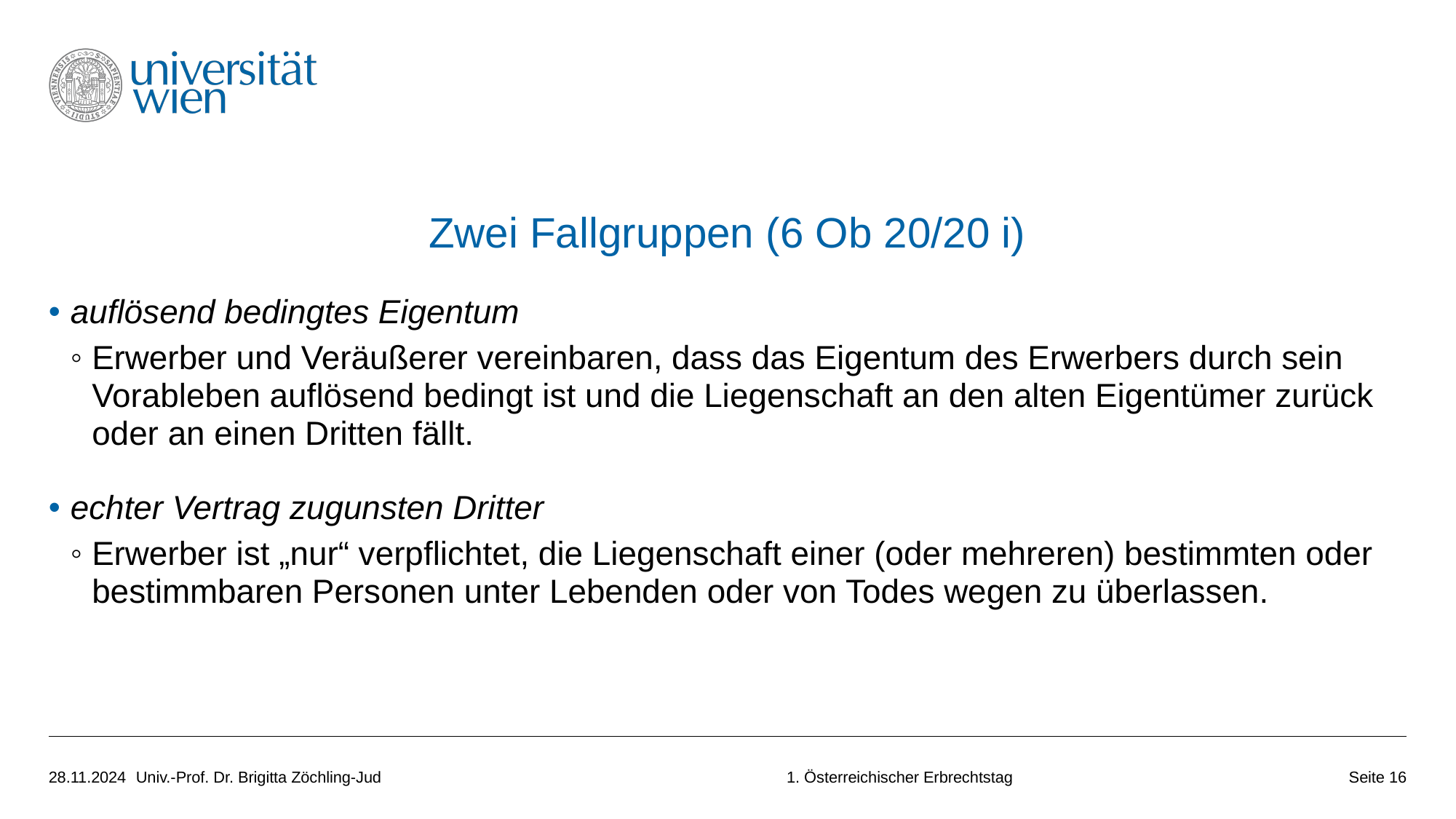

# Zwei Fallgruppen (6 Ob 20/20 i)
auflösend bedingtes Eigentum
Erwerber und Veräußerer vereinbaren, dass das Eigentum des Erwerbers durch sein Vorableben auflösend bedingt ist und die Liegenschaft an den alten Eigentümer zurück oder an einen Dritten fällt.
echter Vertrag zugunsten Dritter
Erwerber ist „nur“ verpflichtet, die Liegenschaft einer (oder mehreren) bestimmten oder bestimmbaren Personen unter Lebenden oder von Todes wegen zu überlassen.

28.11.2024
Univ.-Prof. Dr. Brigitta Zöchling-Jud                                                                                             1. Österreichischer Erbrechtstag
Seite 16